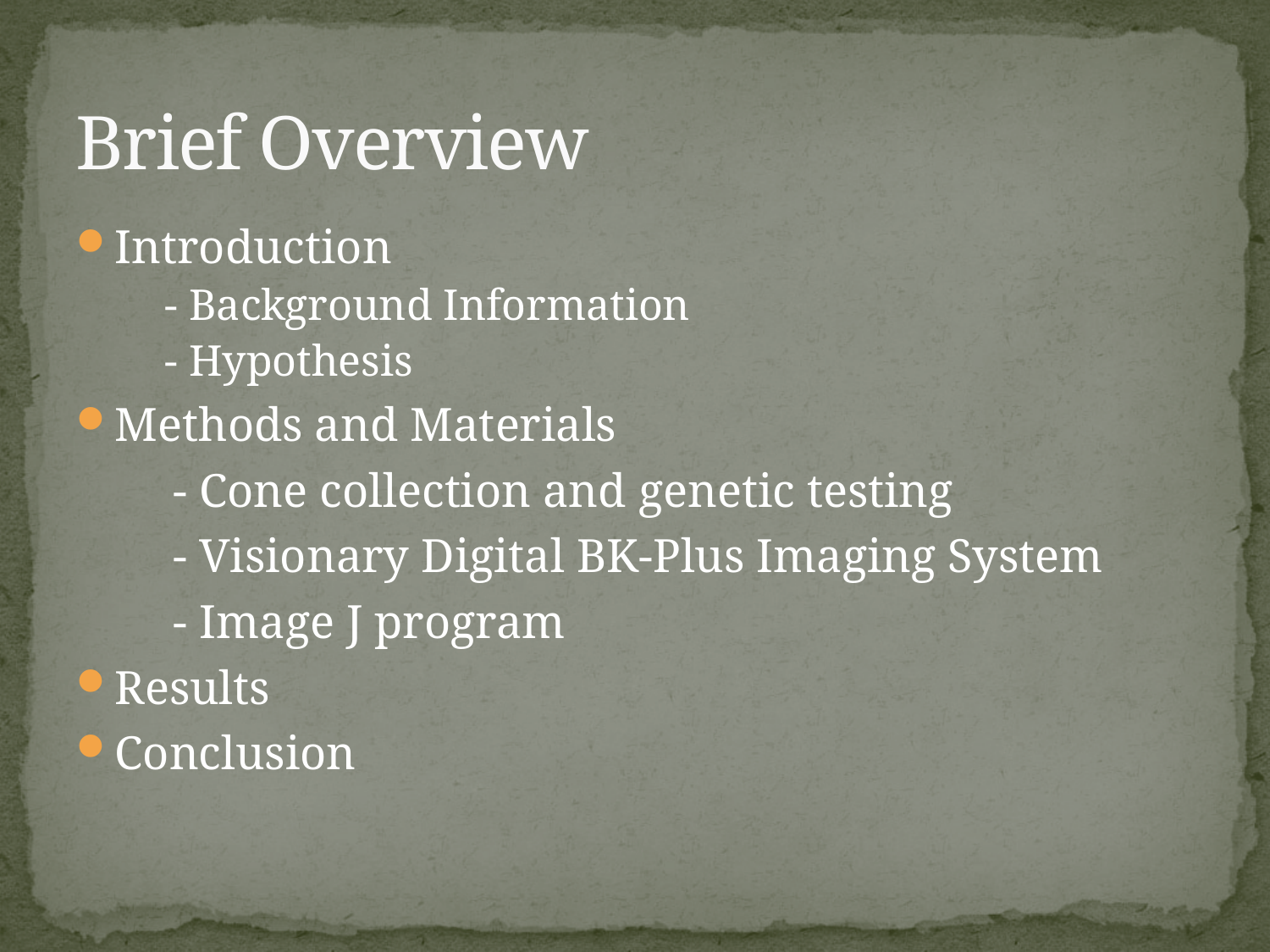

# Brief Overview
Introduction
	- Background Information
	- Hypothesis
Methods and Materials
	     - Cone collection and genetic testing
	     - Visionary Digital BK-Plus Imaging System
	     - Image J program
Results
Conclusion